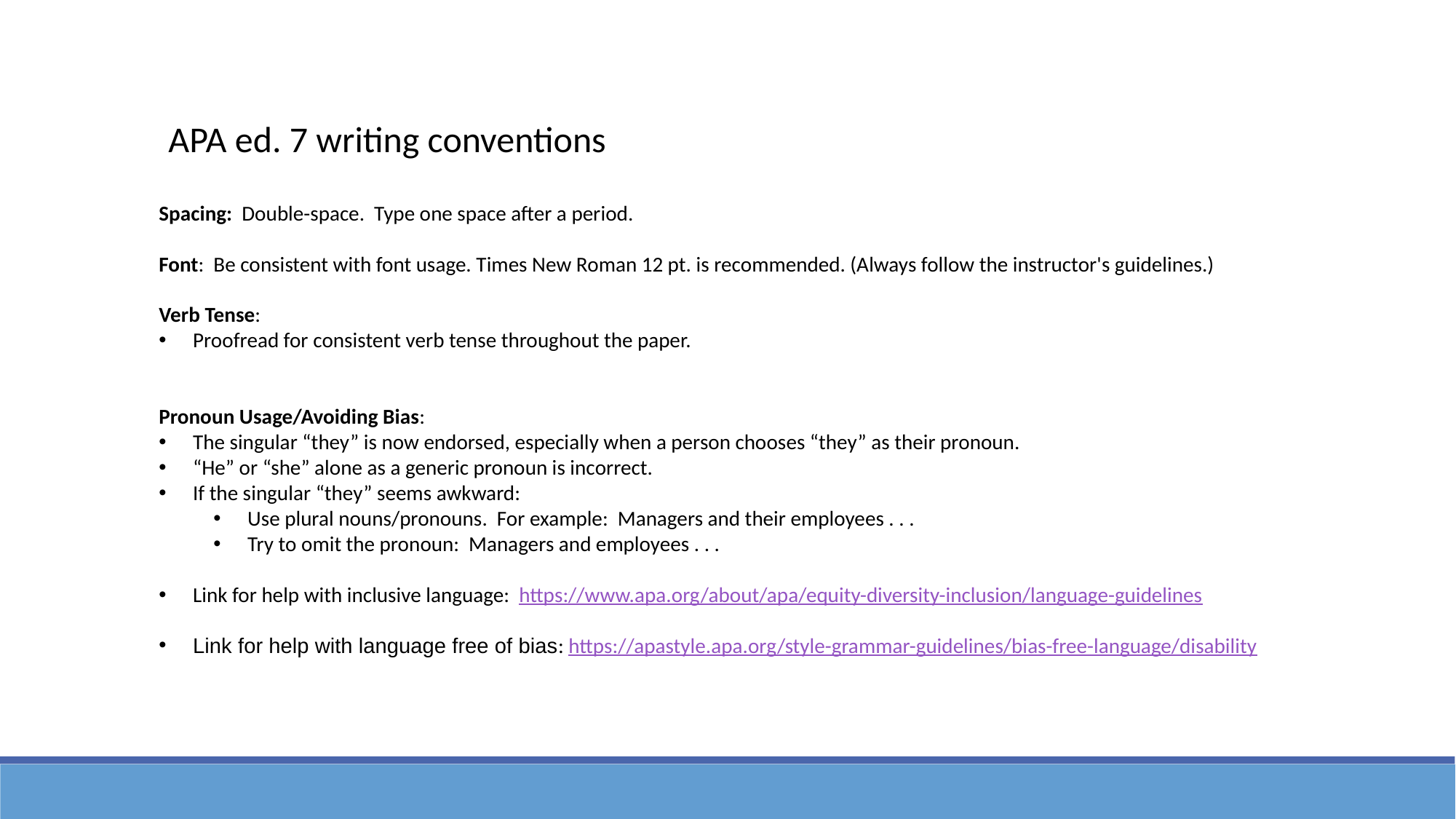

APA ed. 7 writing conventions
Spacing:  Double-space.  Type one space after a period.

Font:  Be consistent with font usage. Times New Roman 12 pt. is recommended. (Always follow the instructor's guidelines.)

Verb Tense:
Proofread for consistent verb tense throughout the paper.

Pronoun Usage/Avoiding Bias:
The singular “they” is now endorsed, especially when a person chooses “they” as their pronoun.
“He” or “she” alone as a generic pronoun is incorrect.
If the singular “they” seems awkward:
Use plural nouns/pronouns.  For example:  Managers and their employees . . .
Try to omit the pronoun:  Managers and employees . . .

Link for help with inclusive language:  https://www.apa.org/about/apa/equity-diversity-inclusion/language-guidelines

Link for help with language free of bias: https://apastyle.apa.org/style-grammar-guidelines/bias-free-language/disability